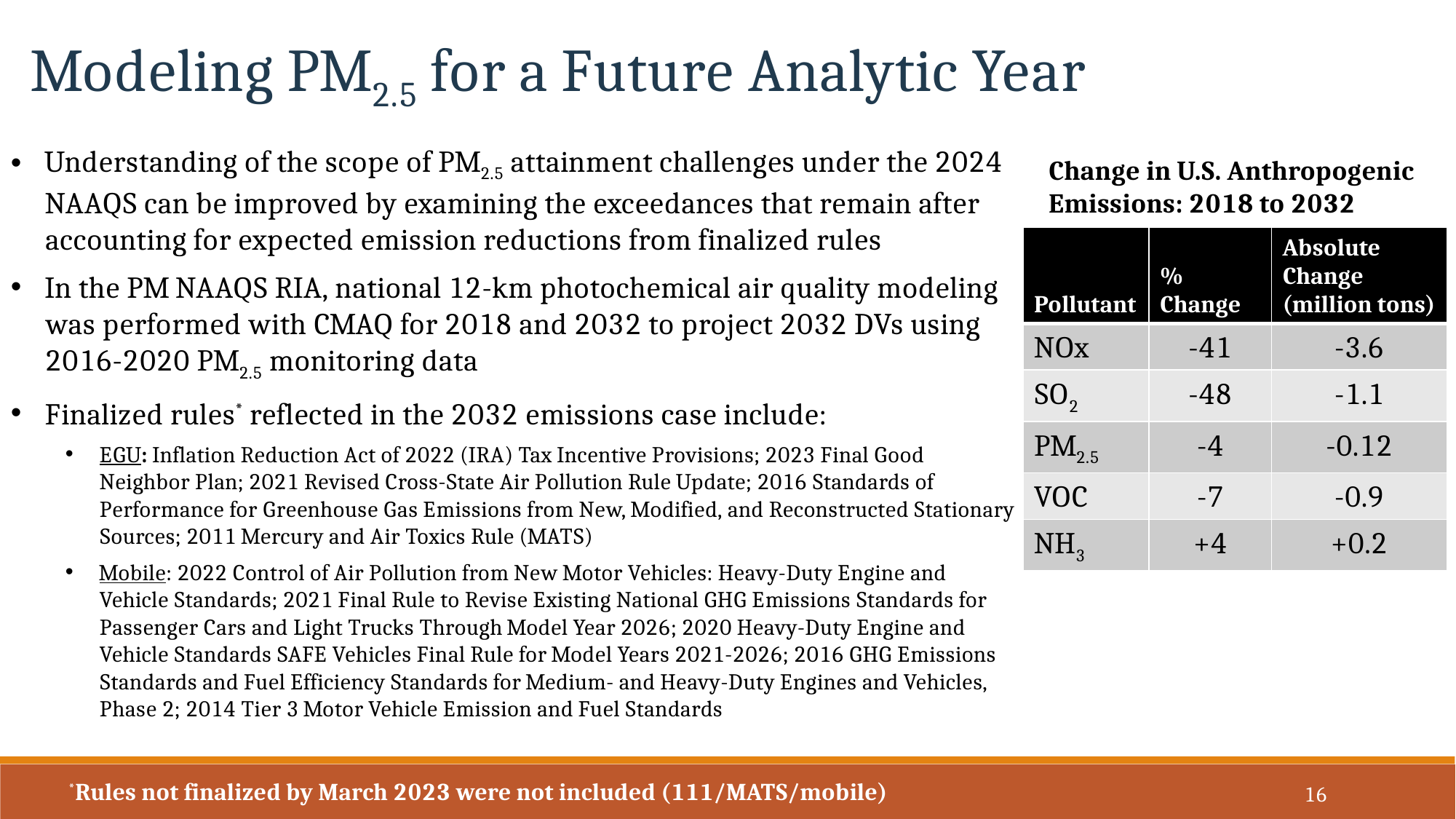

Modeling PM2.5 for a Future Analytic Year
Understanding of the scope of PM2.5 attainment challenges under the 2024 NAAQS can be improved by examining the exceedances that remain after accounting for expected emission reductions from finalized rules
In the PM NAAQS RIA, national 12-km photochemical air quality modeling was performed with CMAQ for 2018 and 2032 to project 2032 DVs using 2016-2020 PM2.5 monitoring data
Finalized rules* reflected in the 2032 emissions case include:
EGU: Inflation Reduction Act of 2022 (IRA) Tax Incentive Provisions; 2023 Final Good Neighbor Plan; 2021 Revised Cross-State Air Pollution Rule Update; 2016 Standards of Performance for Greenhouse Gas Emissions from New, Modified, and Reconstructed Stationary Sources; 2011 Mercury and Air Toxics Rule (MATS)
Mobile: 2022 Control of Air Pollution from New Motor Vehicles: Heavy-Duty Engine and Vehicle Standards; 2021 Final Rule to Revise Existing National GHG Emissions Standards for Passenger Cars and Light Trucks Through Model Year 2026; 2020 Heavy-Duty Engine and Vehicle Standards SAFE Vehicles Final Rule for Model Years 2021-2026; 2016 GHG Emissions Standards and Fuel Efficiency Standards for Medium- and Heavy-Duty Engines and Vehicles, Phase 2; 2014 Tier 3 Motor Vehicle Emission and Fuel Standards
Change in U.S. Anthropogenic Emissions: 2018 to 2032
| Pollutant | % Change | Absolute Change (million tons) |
| --- | --- | --- |
| NOx | -41 | -3.6 |
| SO2 | -48 | -1.1 |
| PM2.5 | -4 | -0.12 |
| VOC | -7 | -0.9 |
| NH3 | +4 | +0.2 |
*Rules not finalized by March 2023 were not included (111/MATS/mobile)
16